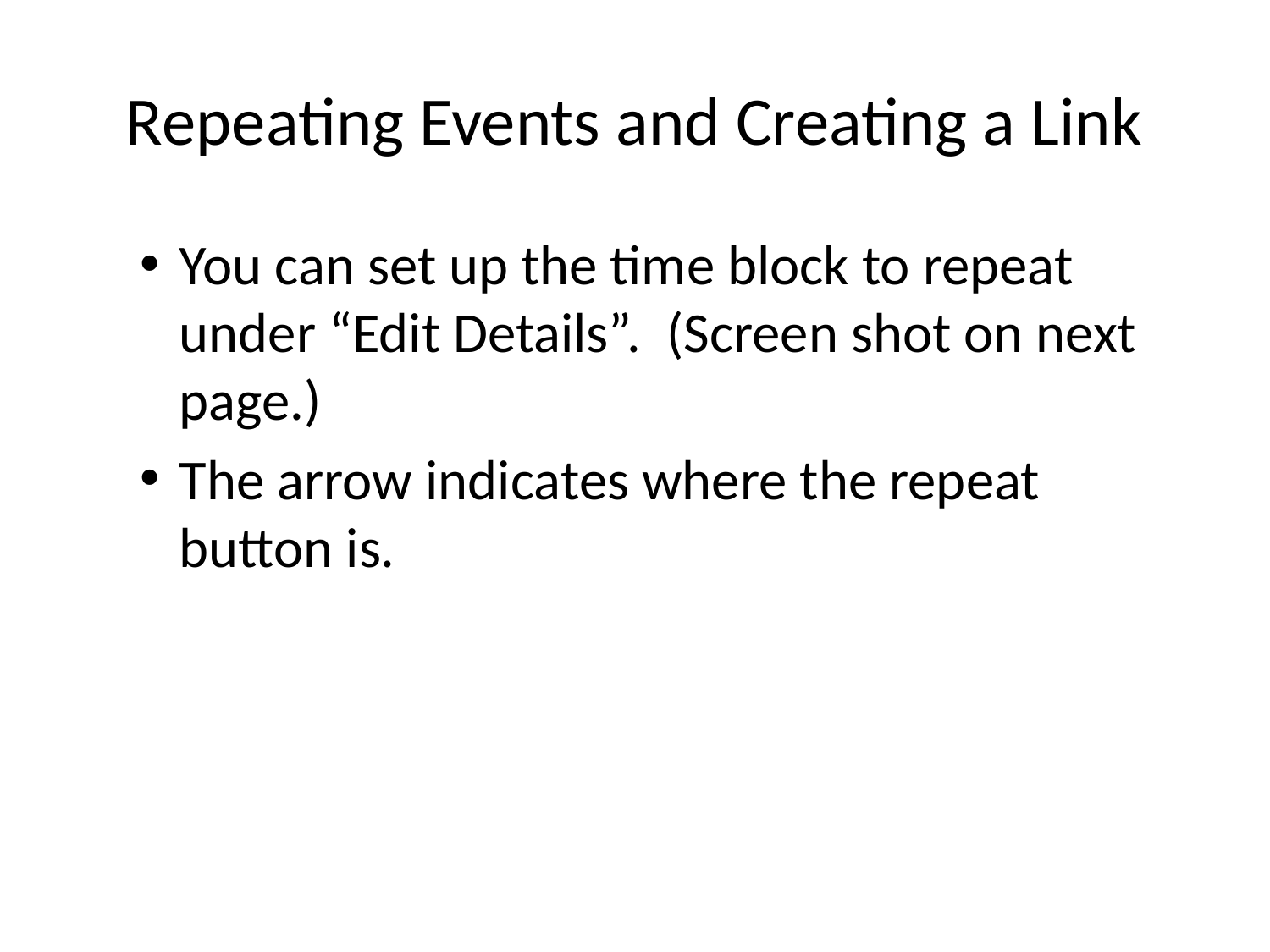

# Repeating Events and Creating a Link
You can set up the time block to repeat under “Edit Details”.  (Screen shot on next page.)
The arrow indicates where the repeat button is.